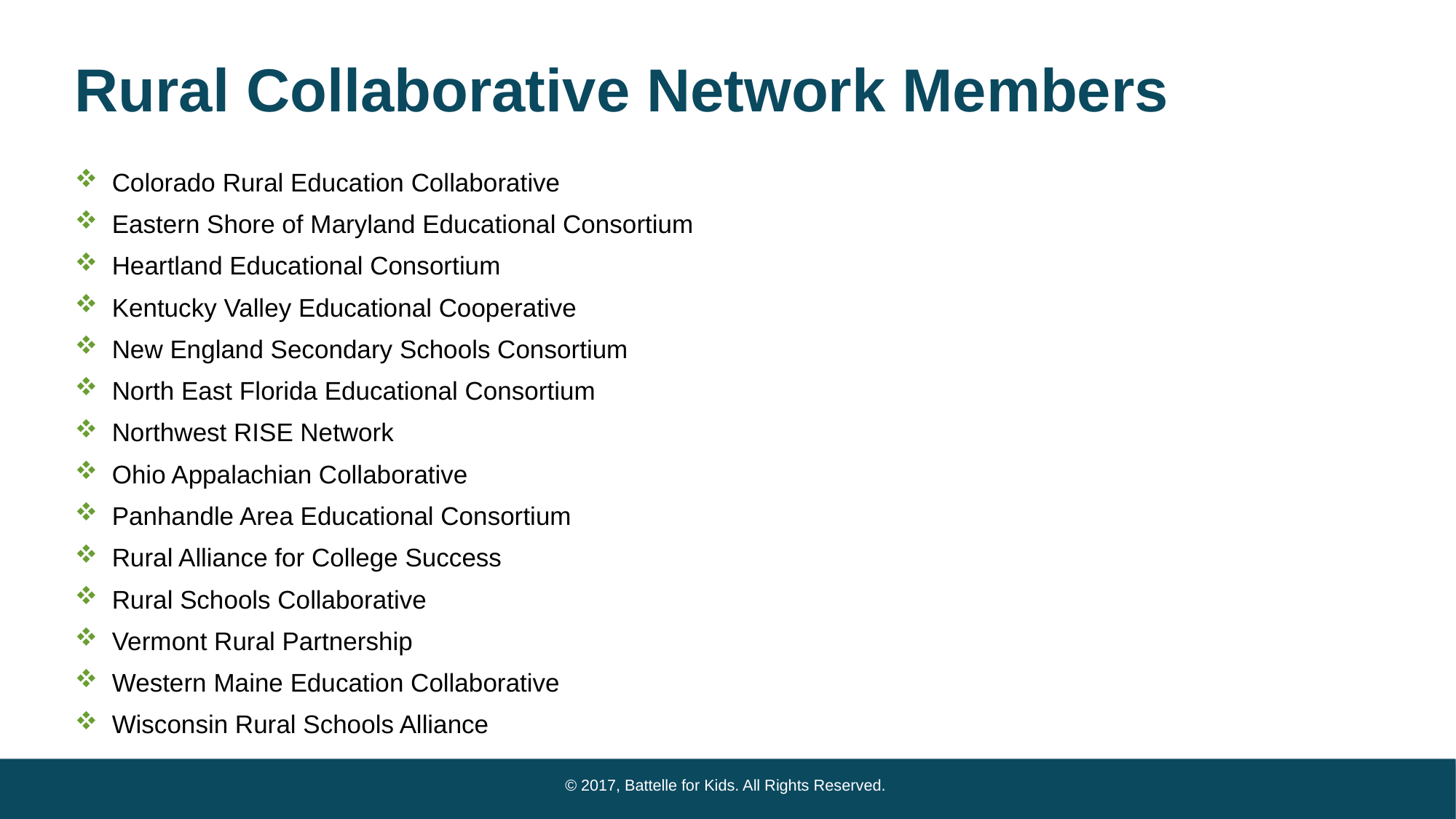

# Rural Collaborative Network Members
Colorado Rural Education Collaborative
Eastern Shore of Maryland Educational Consortium
Heartland Educational Consortium
Kentucky Valley Educational Cooperative
New England Secondary Schools Consortium
North East Florida Educational Consortium
Northwest RISE Network
Ohio Appalachian Collaborative
Panhandle Area Educational Consortium
Rural Alliance for College Success
Rural Schools Collaborative
Vermont Rural Partnership
Western Maine Education Collaborative
Wisconsin Rural Schools Alliance

© 2017, Battelle for Kids. All Rights Reserved.